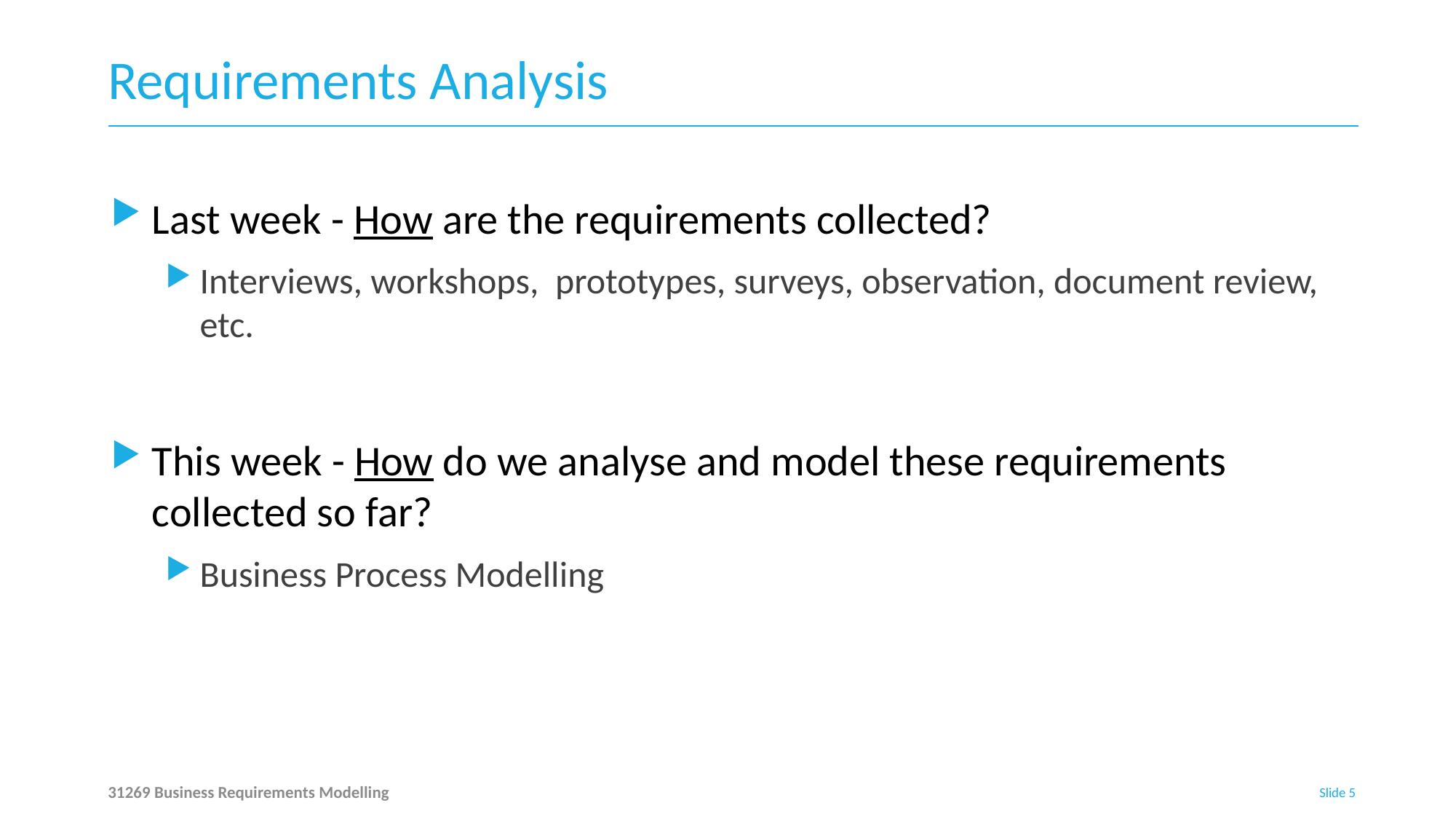

# Requirements Analysis
Last week - How are the requirements collected?
Interviews, workshops,  prototypes, surveys, observation, document review, etc.

This week - How do we analyse and model these requirements collected so far?
Business Process Modelling

31269 Business Requirements Modelling
Slide 5